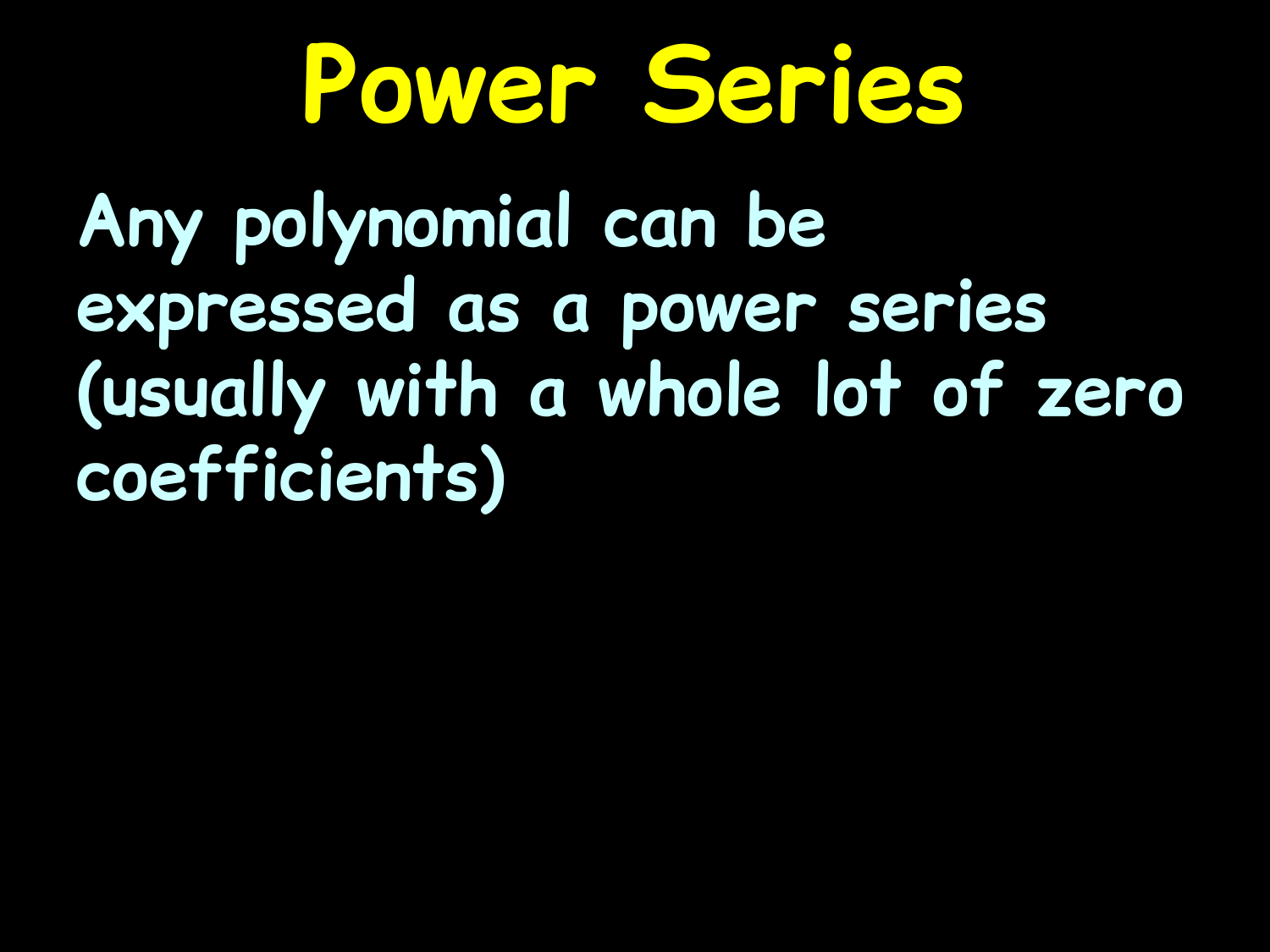

# Power Series
Any polynomial can be expressed as a power series (usually with a whole lot of zero coefficients)